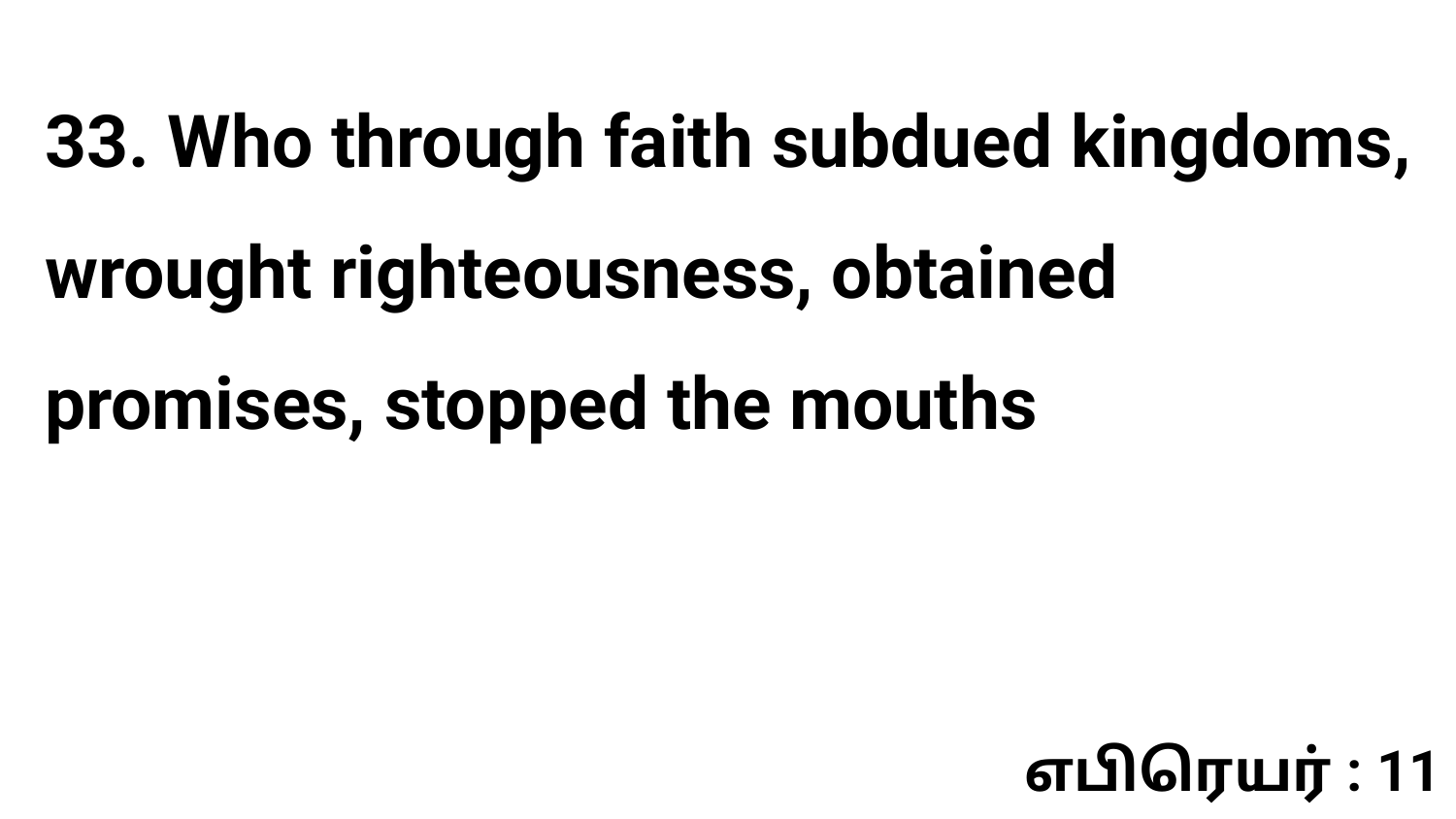

33. Who through faith subdued kingdoms, wrought righteousness, obtained promises, stopped the mouths
எபிரெயர் : 11